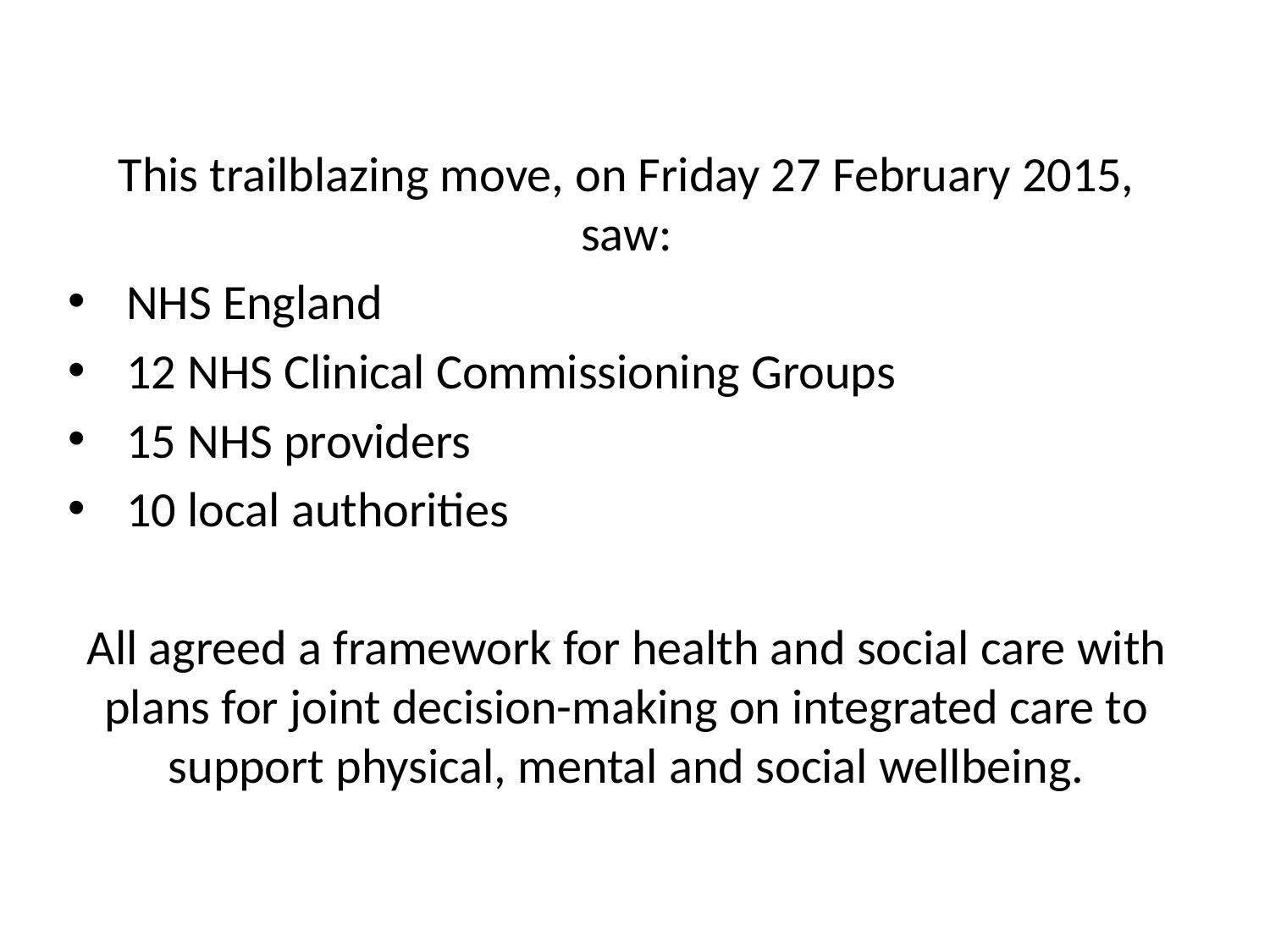

This trailblazing move, on Friday 27 February 2015, saw:
 NHS England
 12 NHS Clinical Commissioning Groups
 15 NHS providers
 10 local authorities

All agreed a framework for health and social care with plans for joint decision-making on integrated care to support physical, mental and social wellbeing.